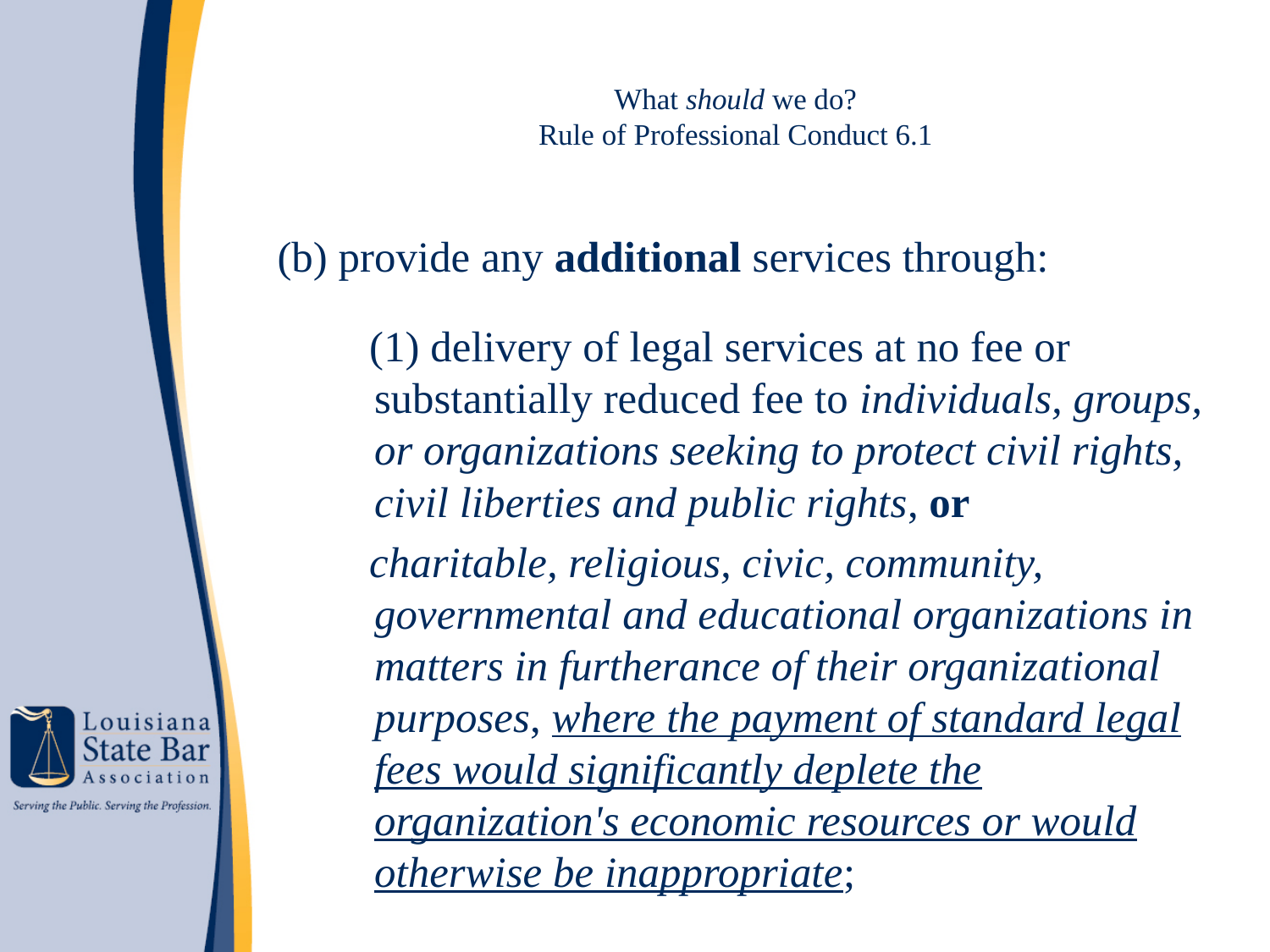

# What should we do? Rule of Professional Conduct 6.1
(b) provide any additional services through:

   (1) delivery of legal services at no fee or substantially reduced fee to individuals, groups, or organizations seeking to protect civil rights, civil liberties and public rights, or
   charitable, religious, civic, community, governmental and educational organizations in matters in furtherance of their organizational purposes, where the payment of standard legal fees would significantly deplete the organization's economic resources or would otherwise be inappropriate;